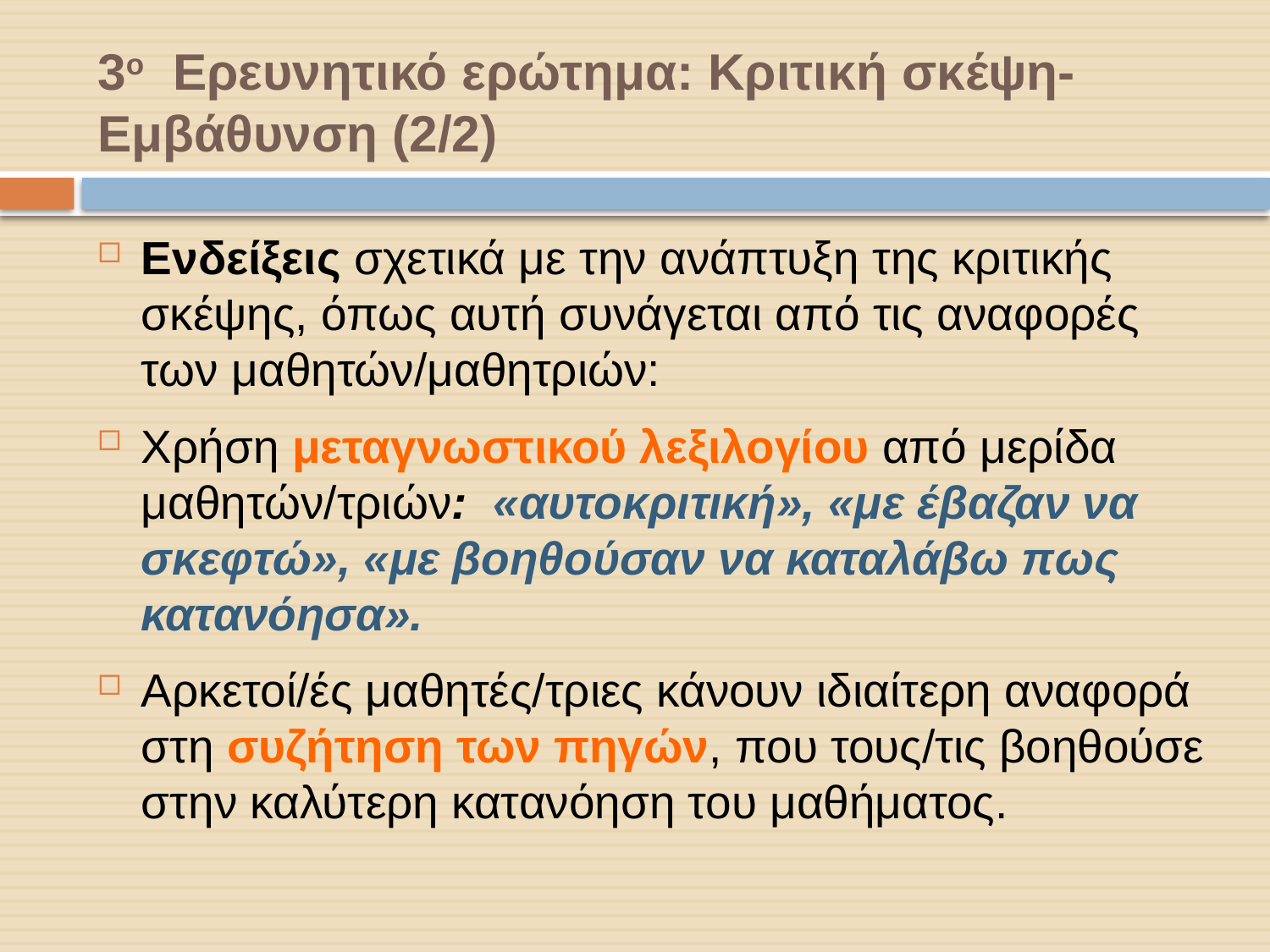

# 3ο  Ερευνητικό ερώτημα: Κριτική σκέψη-Εμβάθυνση (2/2)
Ενδείξεις σχετικά με την ανάπτυξη της κριτικής σκέψης, όπως αυτή συνάγεται από τις αναφορές των μαθητών/μαθητριών:
Χρήση μεταγνωστικού λεξιλογίου από μερίδα μαθητών/τριών:  «αυτοκριτική», «με έβαζαν να σκεφτώ», «με βοηθούσαν να καταλάβω πως κατανόησα».
Αρκετοί/ές μαθητές/τριες κάνουν ιδιαίτερη αναφορά στη συζήτηση των πηγών, που τους/τις βοηθούσε στην καλύτερη κατανόηση του μαθήματος.